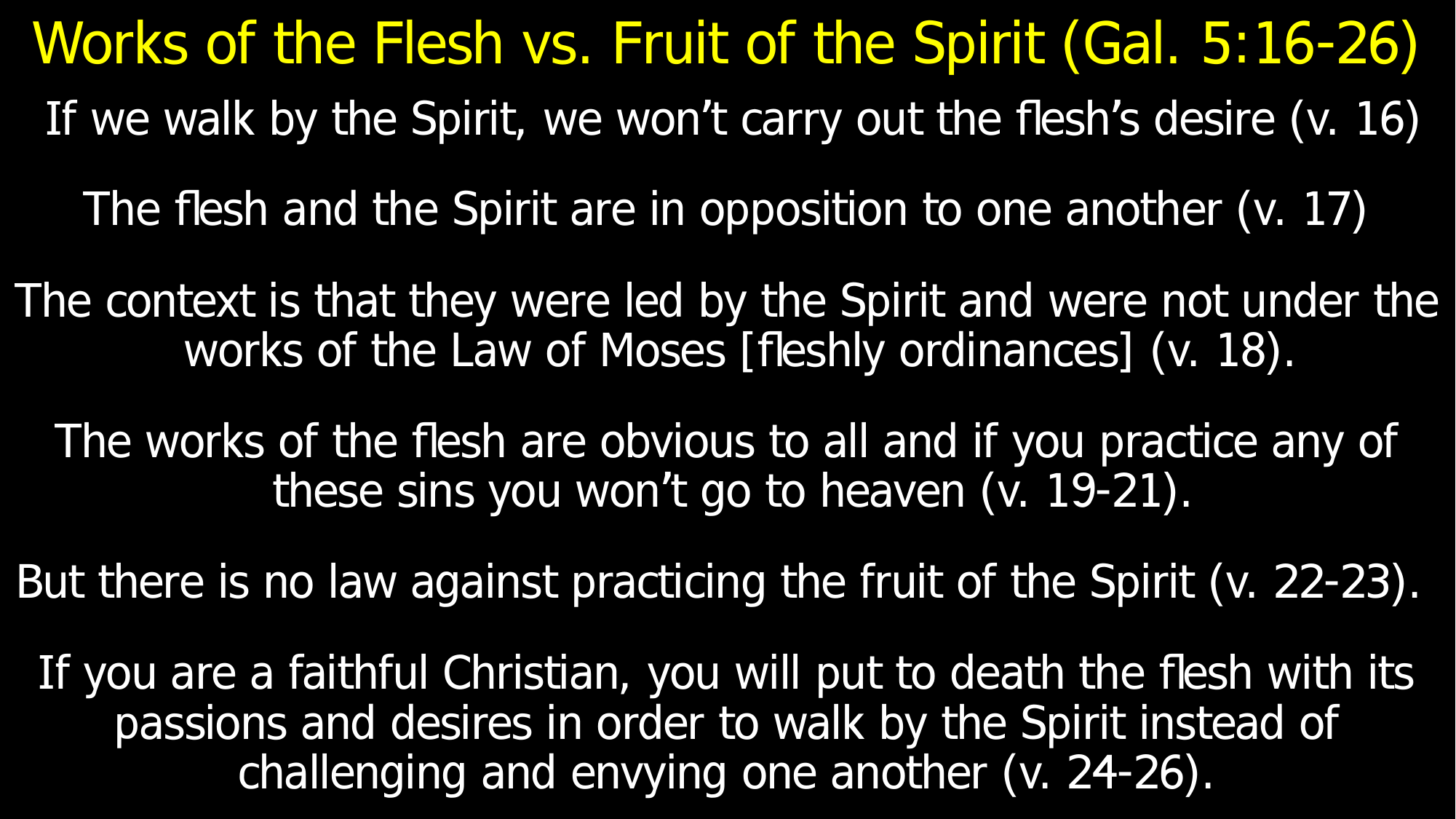

# Works of the Flesh vs. Fruit of the Spirit (Gal. 5:16-26)
  If we walk by the Spirit, we won’t carry out the flesh’s desire (v. 16)

The flesh and the Spirit are in opposition to one another (v. 17)

The context is that they were led by the Spirit and were not under the works of the Law of Moses [fleshly ordinances] (v. 18).

The works of the flesh are obvious to all and if you practice any of these sins you won’t go to heaven (v. 19-21).

But there is no law against practicing the fruit of the Spirit (v. 22-23).

If you are a faithful Christian, you will put to death the flesh with its passions and desires in order to walk by the Spirit instead of challenging and envying one another (v. 24-26).